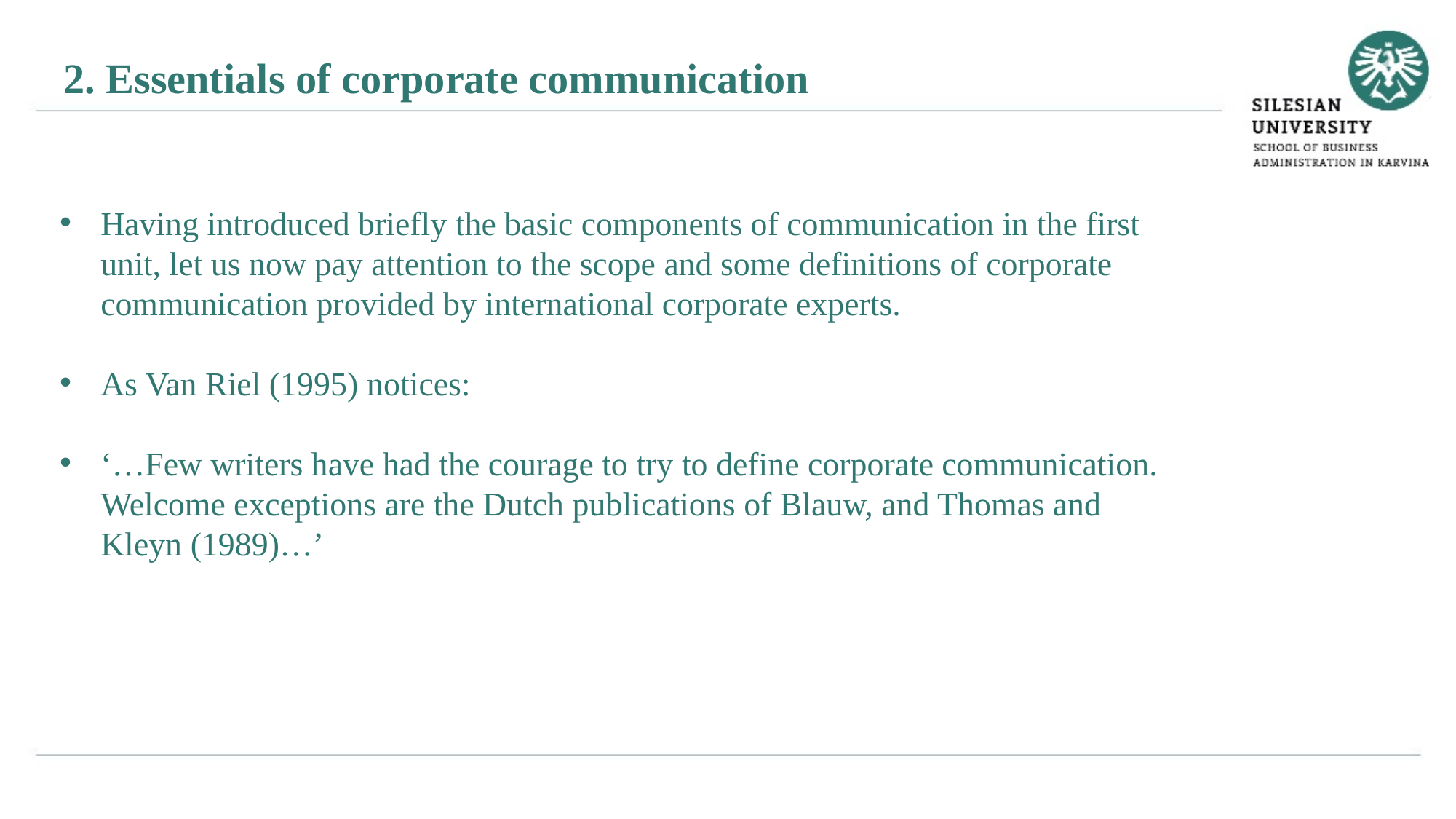

2. Essentials of corporate communication
Having introduced briefly the basic components of communication in the first unit, let us now pay attention to the scope and some definitions of corporate communication provided by international corporate experts.

As Van Riel (1995) notices:

‘…Few writers have had the courage to try to define corporate communication. Welcome exceptions are the Dutch publications of Blauw, and Thomas and Kleyn (1989)…’